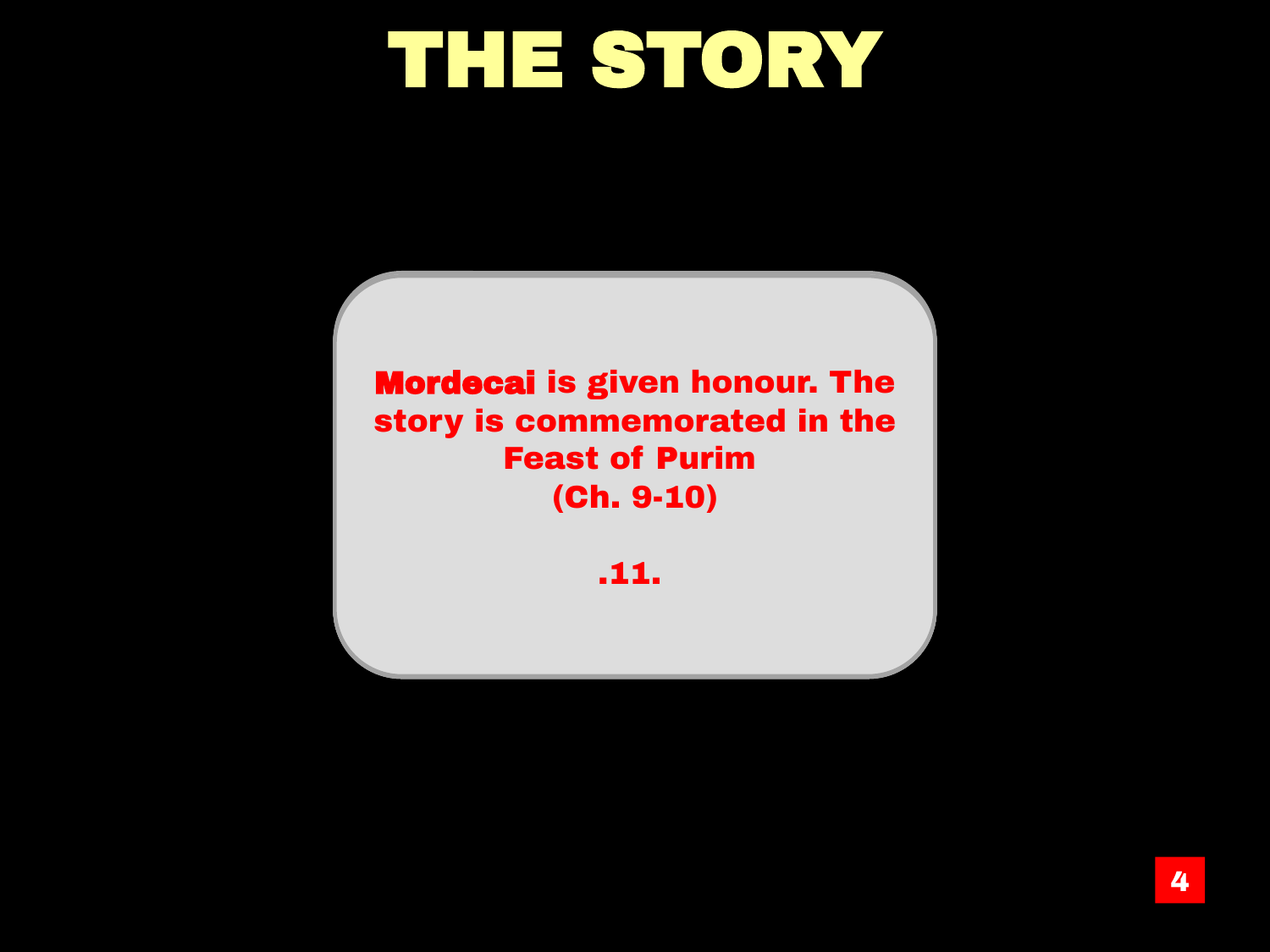

THE STORY
The King’s decree cannot be cancelled, only amended – the Jews are allowed to defend themselves
(Ch. 8-9)

.10.
A second banquet given by Esther reveals the plight of the Jews and the infamy of Haman, who is now executed (Ch. 7)

.9.
The King, unable to sleep, reads the Royal records discovers Mordecai had foiled an assassination attempt on the King’s life,  and so decides to honour Mordecai
(Ch. 6 vs. 1-3)

.7.
The King requires Haman to give honour to Mordecai
(Ch. 6 vs 4-11)

.8.
Queen Vashti refuses to come to King Ahasuerus’s banquet. She is deposed, and a search is made for a new Queen. A decree is sent out by the King ordering wives to honour their husbands (Ch. 1)

.1.
Esther is chosen as Queen by King Ahasuerus
(Ch.2 vs. 16-17)

.2.
Mordecai discovers an assassination plot to harm the King
(Ch.2 vs. 21-22)

.3.
Mordecai is given honour. The story is commemorated in the Feast of Purim
(Ch. 9-10)

.11.
The King promotes Haman to Prime Minister but Mordecai does not give him homage; he arranges revenge on all the Jews. A decree is issued to destroy the Jews
(Ch. 3 vs. 5, 8-9, 15)

.4.
Mordecai mourns the decree. Esther hears of it and resolves to do something (Ch. 4)

.5.
Esther dares to go into the King’s presence. The King holds out the sceptre for her to touch showing her acceptance into court; she invites him to a feast. Haman is also invited and he boasts of his popularity. A gallows is erected for Mordecai (Ch. 5)
.6.
4